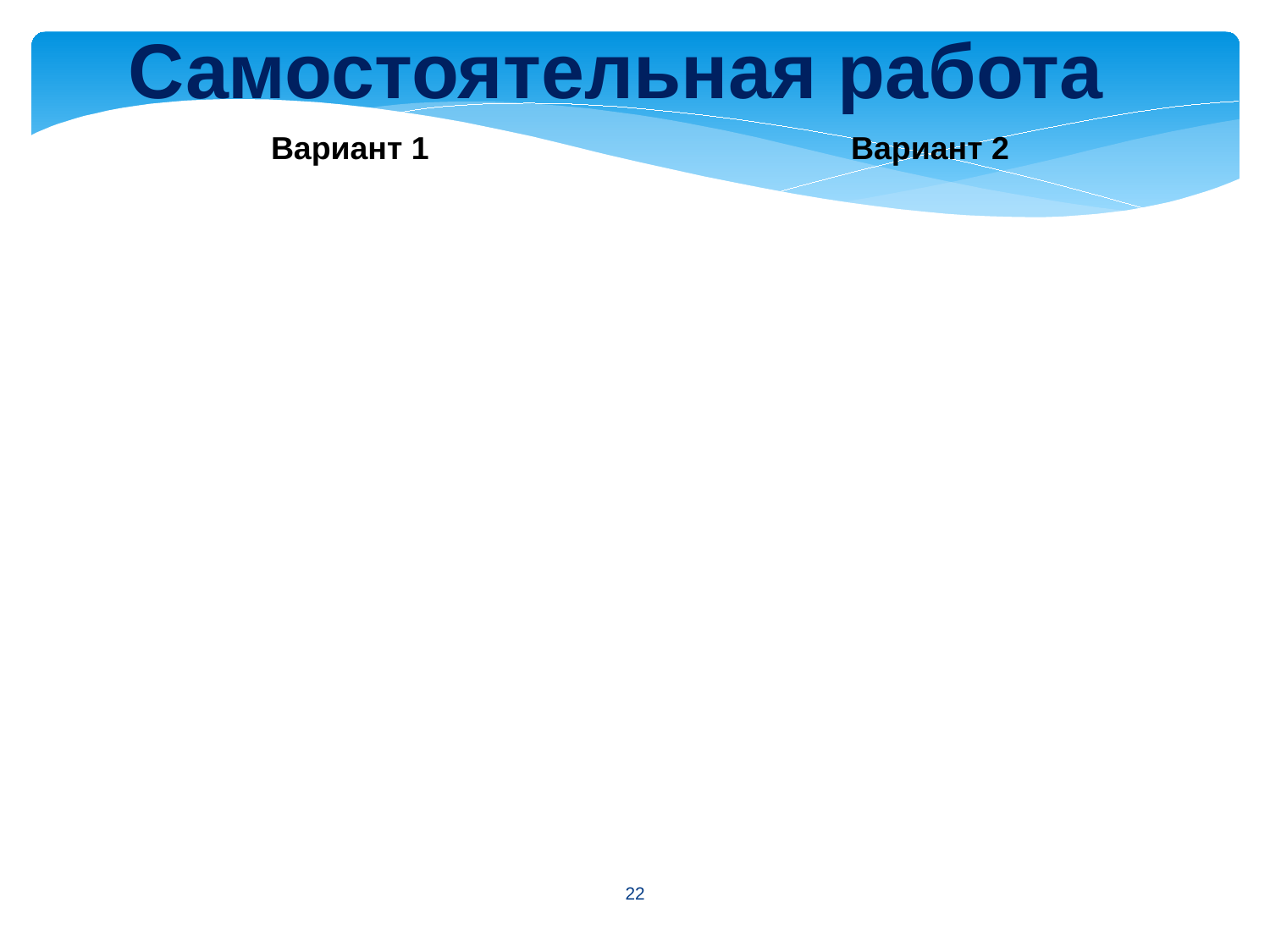

Самостоятельная работа
Вариант 1
Вариант 2
22